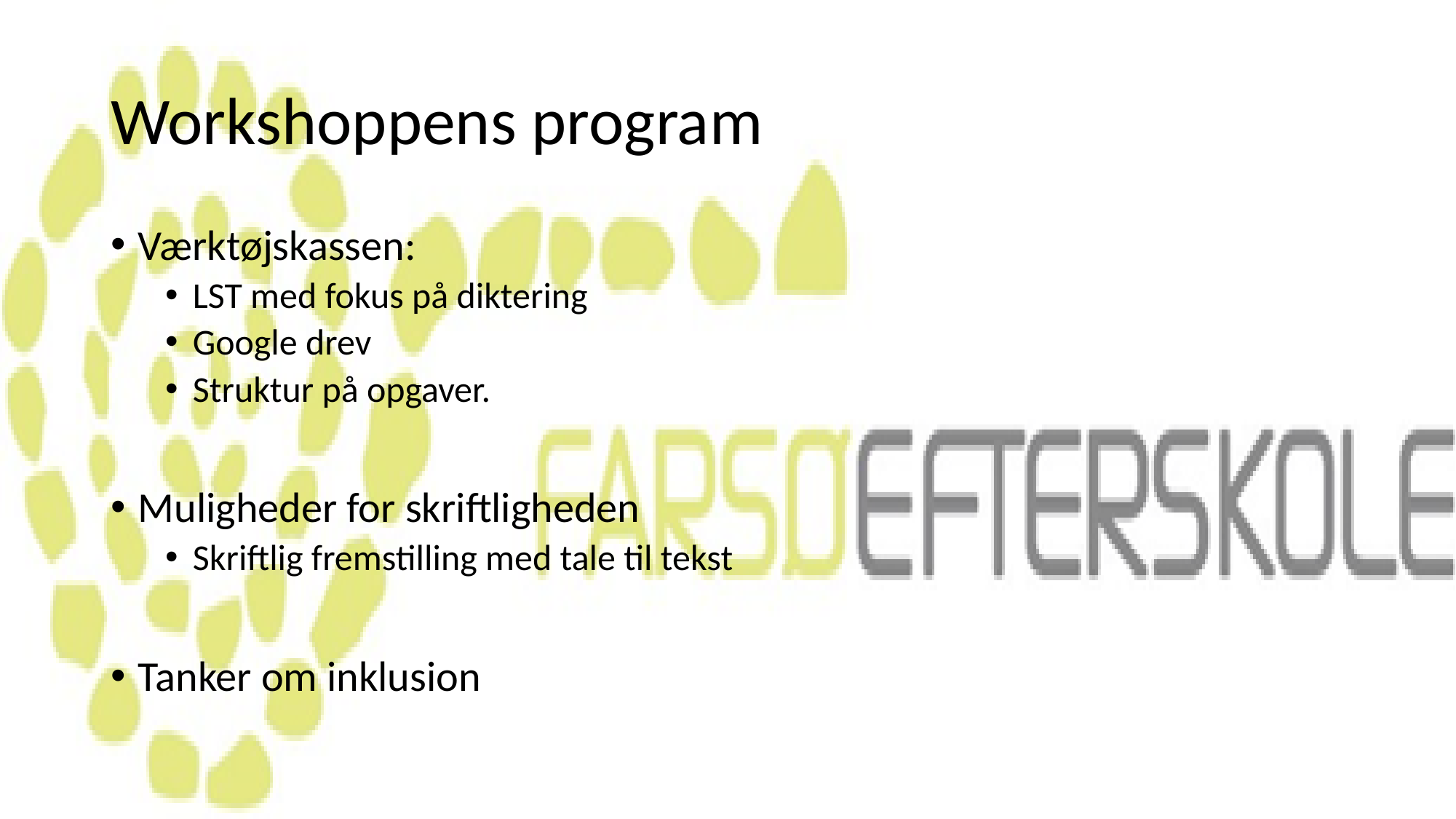

# Workshoppens program
Værktøjskassen:
LST med fokus på diktering
Google drev
Struktur på opgaver.

Muligheder for skriftligheden
Skriftlig fremstilling med tale til tekst

Tanker om inklusion